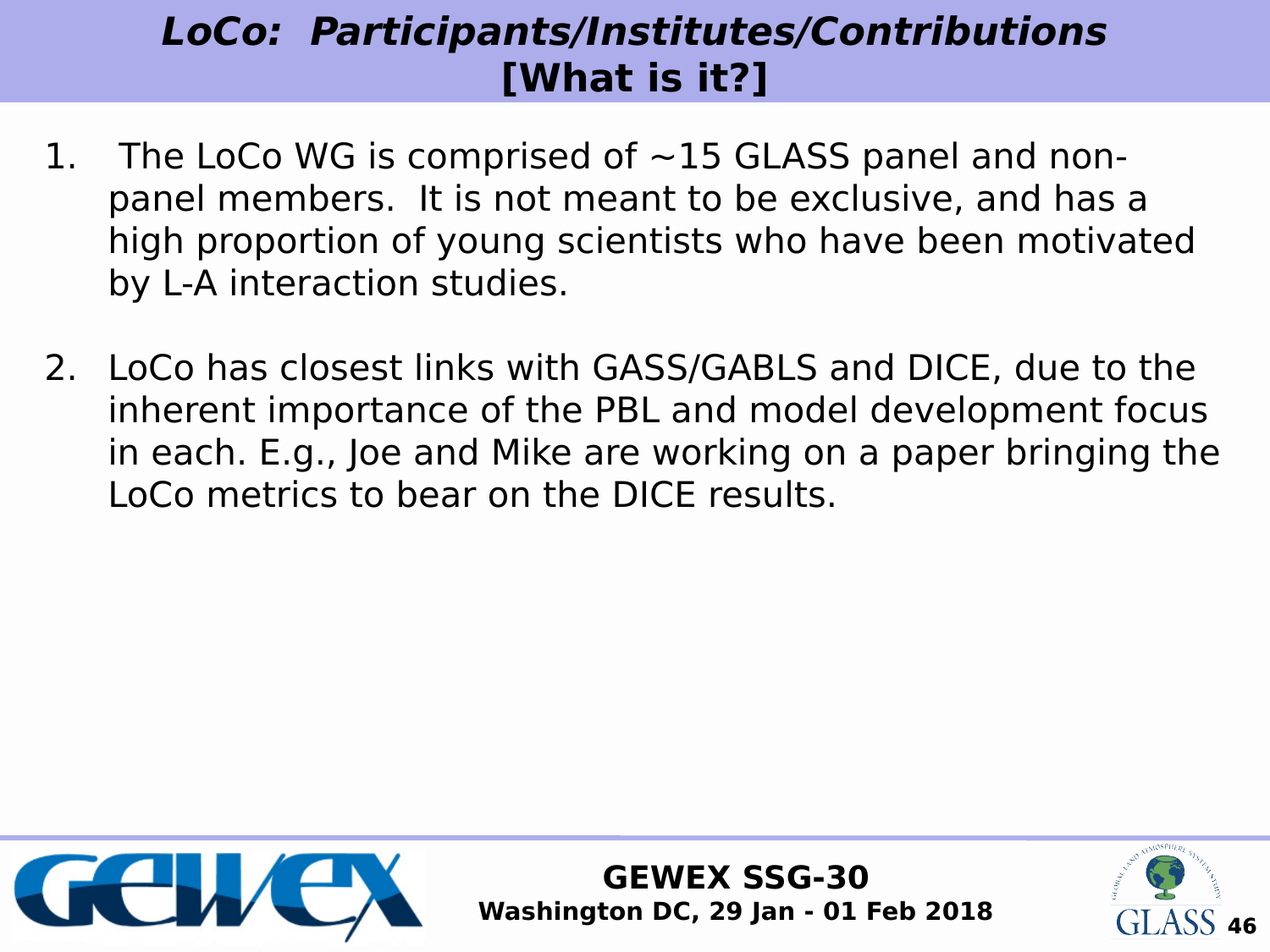

LoCo:  Participants/Institutes/Contributions
[What is it?]

 The LoCo WG is comprised of ~15 GLASS panel and non-panel members.  It is not meant to be exclusive, and has a high proportion of young scientists who have been motivated by L-A interaction studies.

LoCo has closest links with GASS/GABLS and DICE, due to the inherent importance of the PBL and model development focus in each. E.g., Joe and Mike are working on a paper bringing the LoCo metrics to bear on the DICE results.

46
46